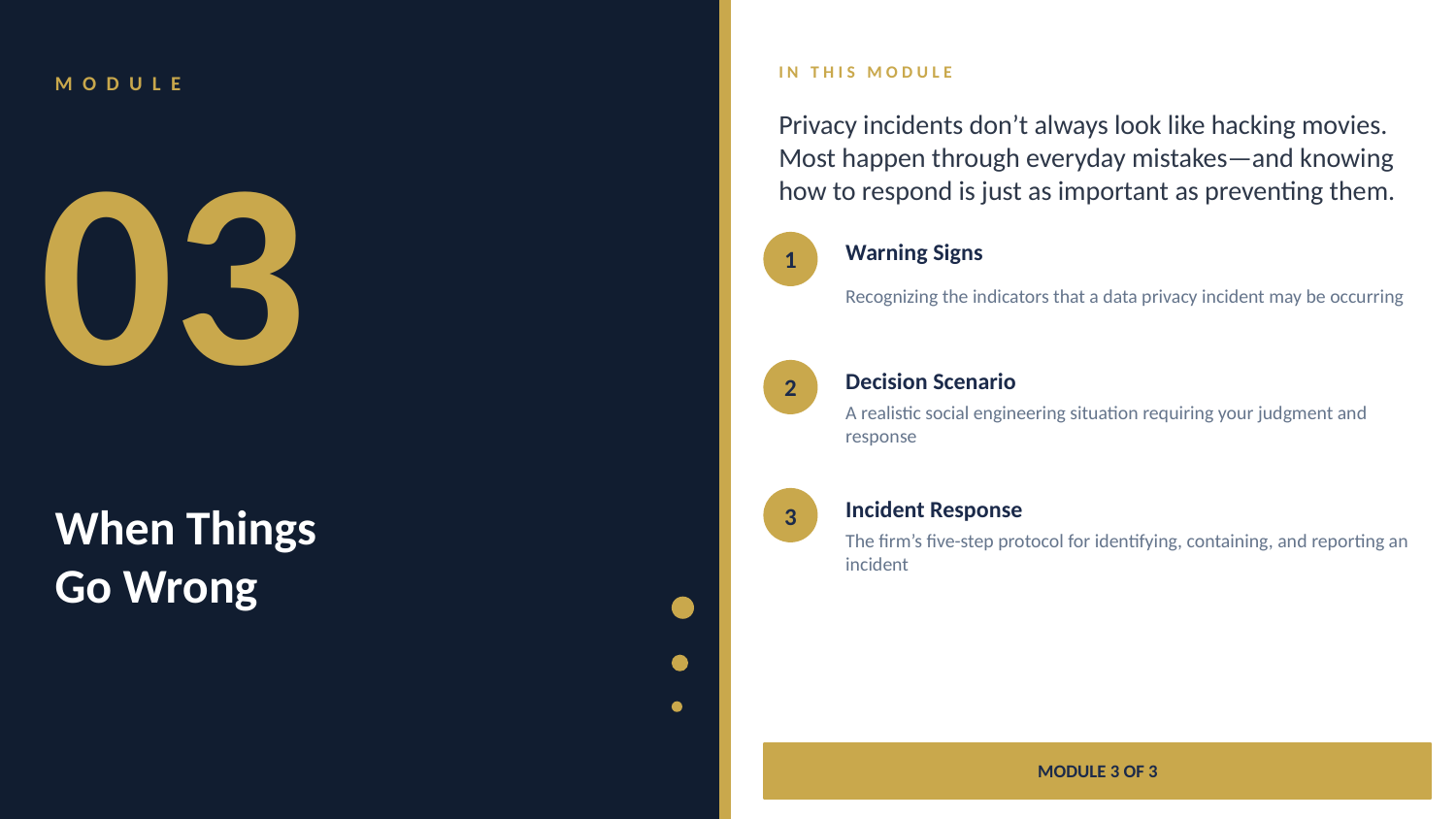

IN THIS MODULE
MODULE
Privacy incidents don’t always look like hacking movies. Most happen through everyday mistakes—and knowing how to respond is just as important as preventing them.
03

1
Warning Signs
Recognizing the indicators that a data privacy incident may be occurring

2
Decision Scenario
A realistic social engineering situation requiring your judgment and response
When Things
Go Wrong

3
Incident Response
The firm’s five-step protocol for identifying, containing, and reporting an incident

MODULE 3 OF 3